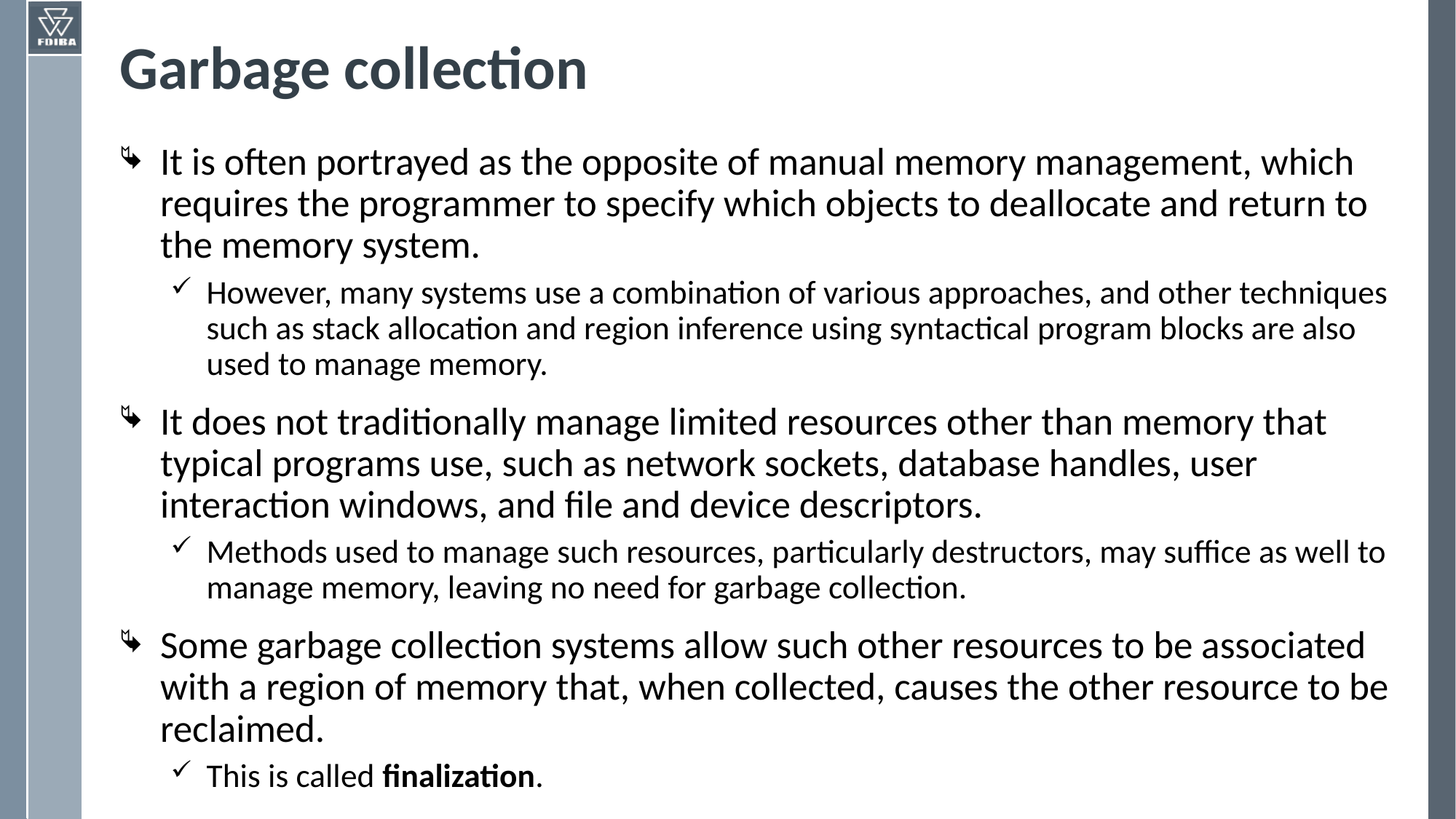

# Garbage collection
It is often portrayed as the opposite of manual memory management, which requires the programmer to specify which objects to deallocate and return to the memory system.
However, many systems use a combination of various approaches, and other techniques such as stack allocation and region inference using syntactical program blocks are also used to manage memory.
It does not traditionally manage limited resources other than memory that typical programs use, such as network sockets, database handles, user interaction windows, and file and device descriptors.
Methods used to manage such resources, particularly destructors, may suffice as well to manage memory, leaving no need for garbage collection.
Some garbage collection systems allow such other resources to be associated with a region of memory that, when collected, causes the other resource to be reclaimed.
This is called finalization.